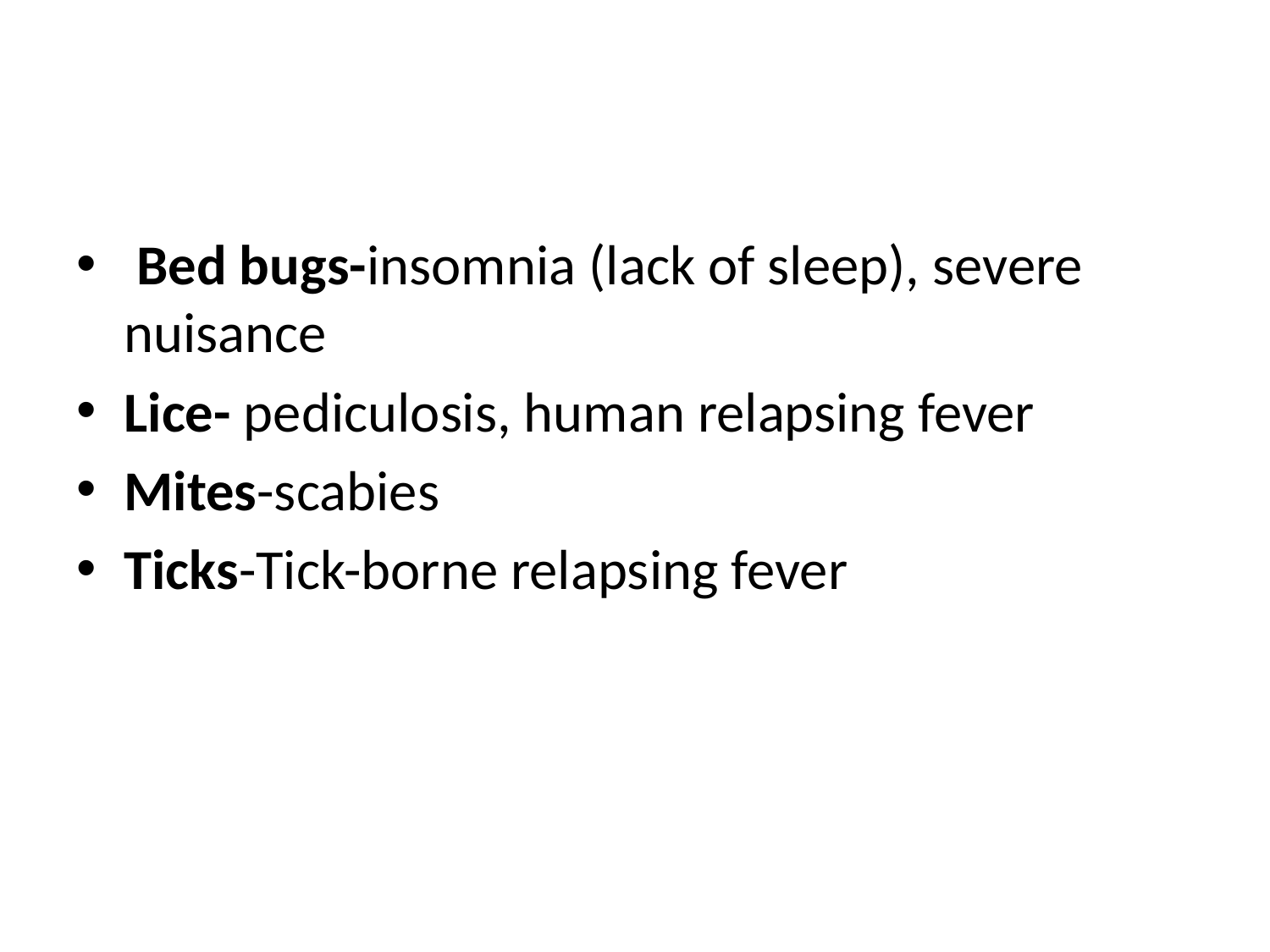

#
 Bed bugs-insomnia (lack of sleep), severe nuisance
Lice- pediculosis, human relapsing fever
Mites-scabies
Ticks-Tick-borne relapsing fever